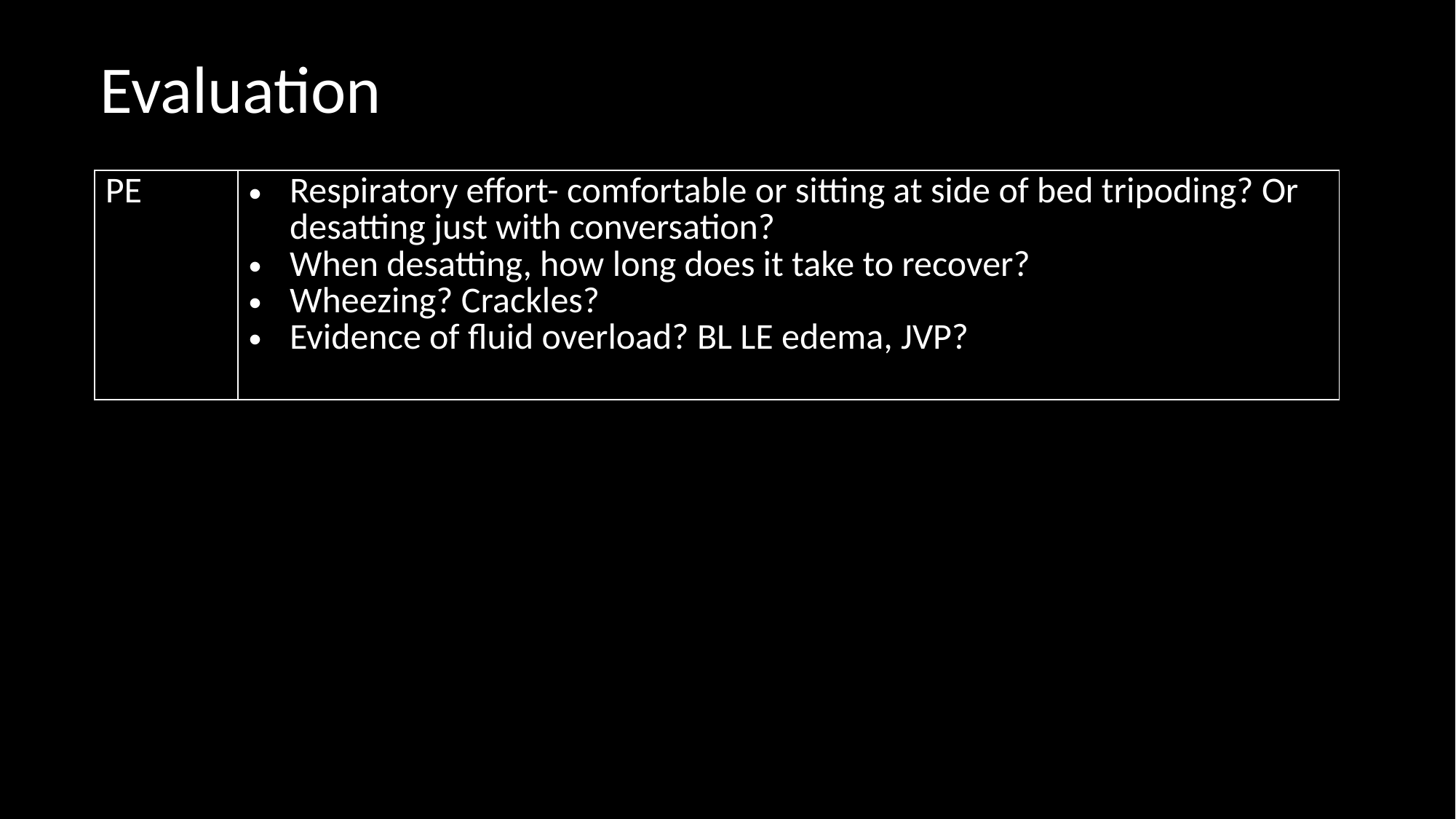

# Evaluation
| PE | Respiratory effort- comfortable or sitting at side of bed tripoding? Or desatting just with conversation? When desatting, how long does it take to recover? Wheezing? Crackles? Evidence of fluid overload? BL LE edema, JVP? |
| --- | --- |